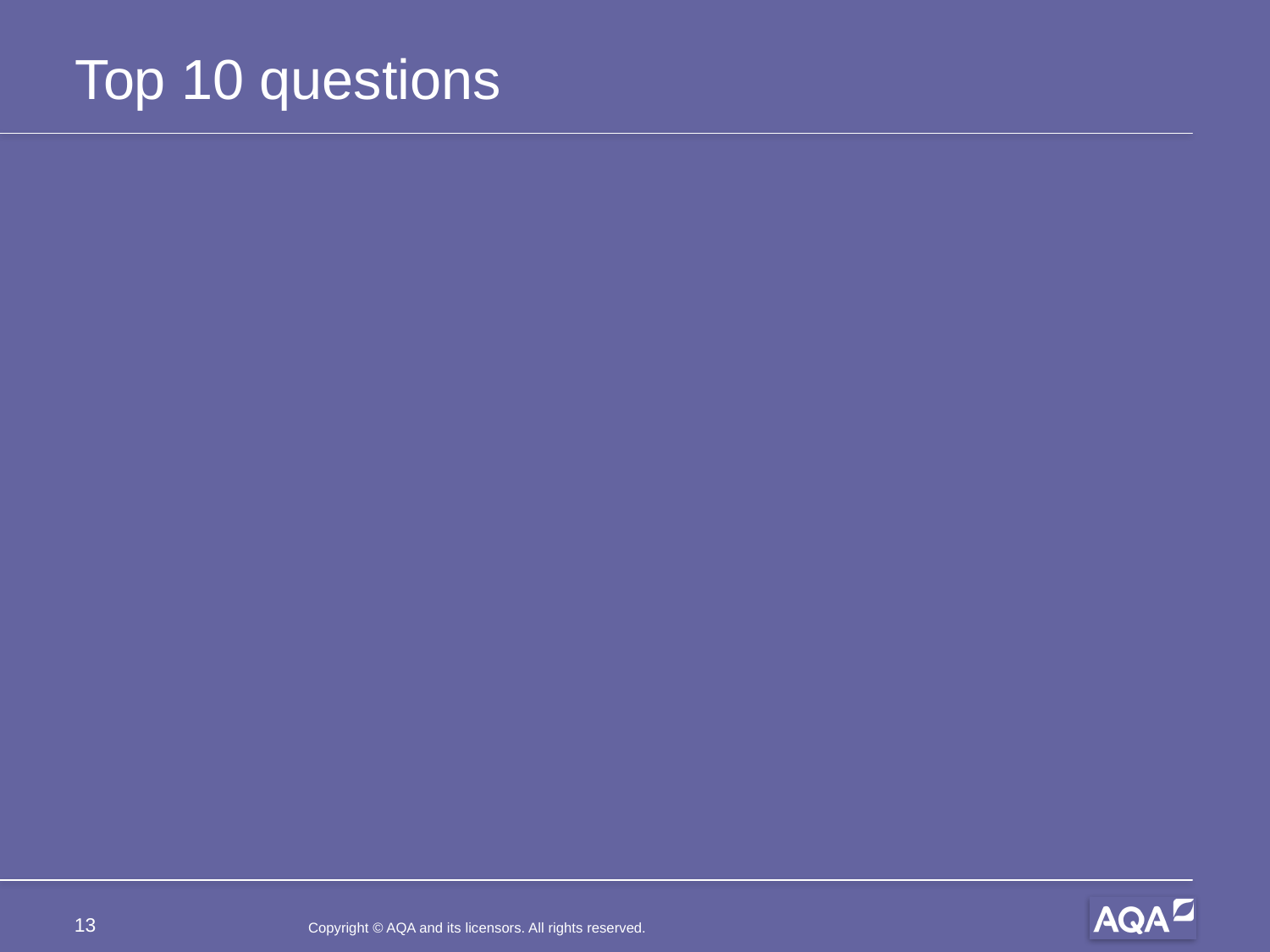

# Top 10 questions
13
Copyright © AQA and its licensors. All rights reserved.